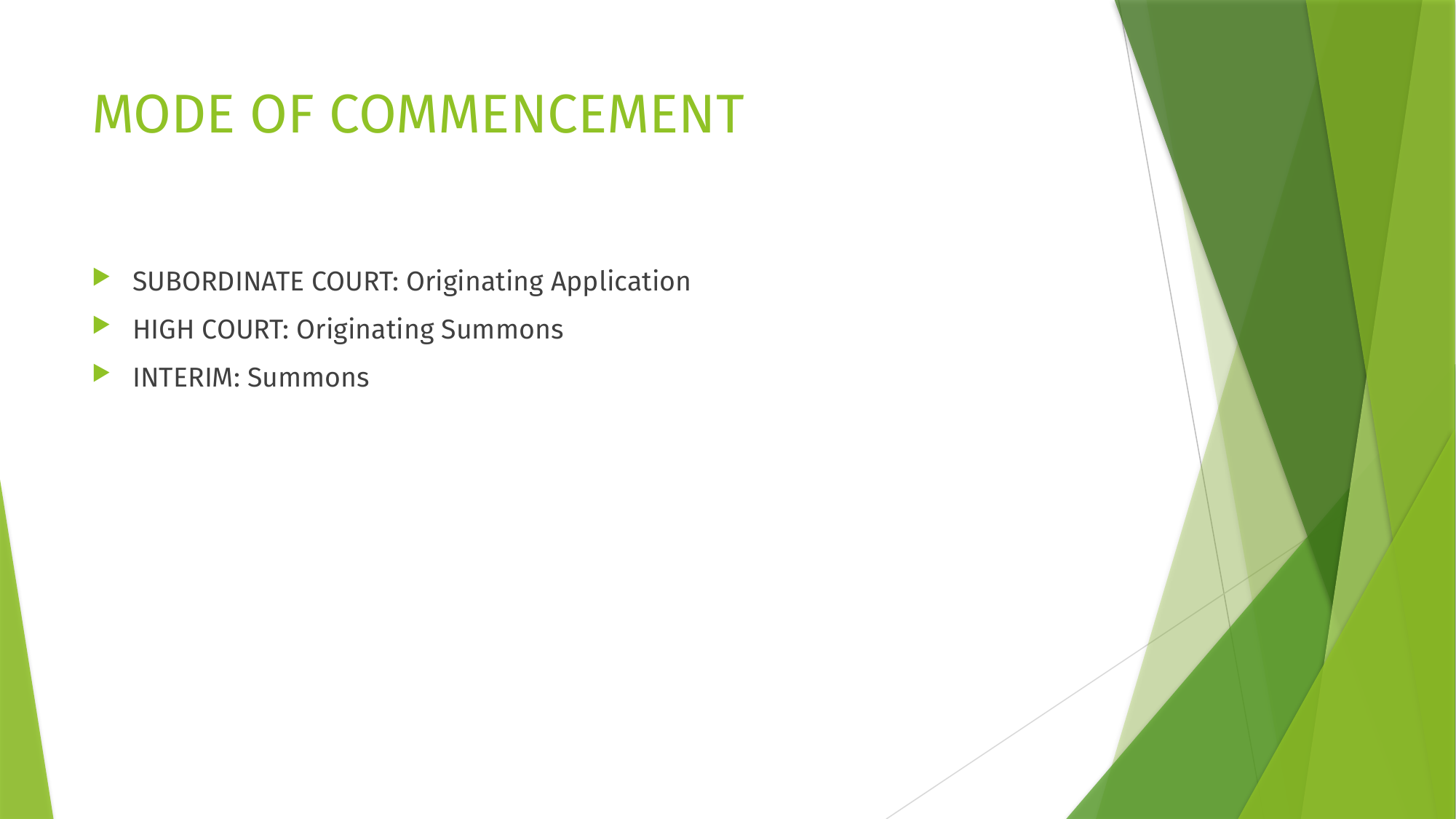

# MODE OF COMMENCEMENT
SUBORDINATE COURT: Originating Application
HIGH COURT: Originating Summons
INTERIM: Summons